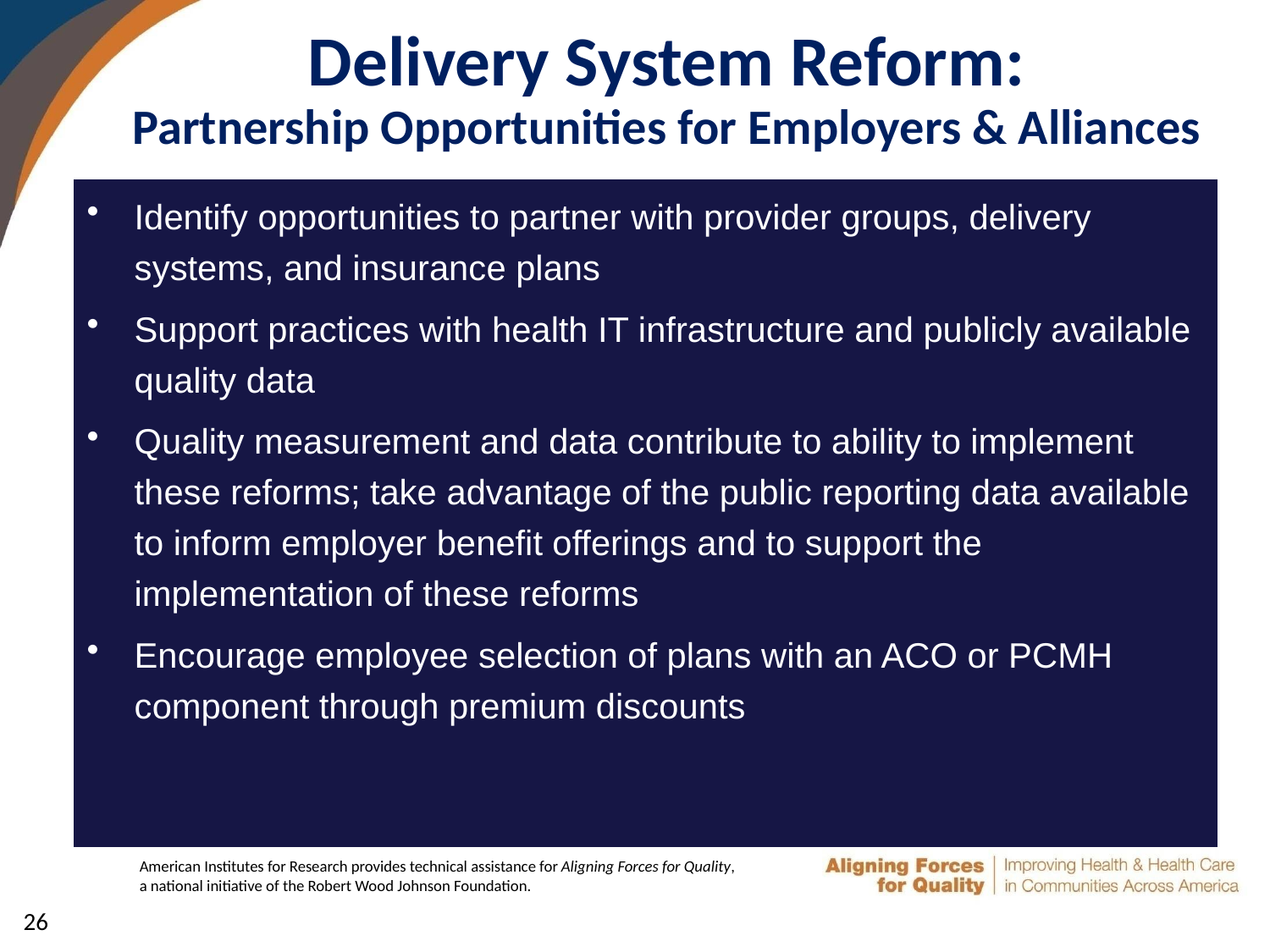

# Delivery System Reform: Partnership Opportunities for Employers & Alliances
Identify opportunities to partner with provider groups, delivery systems, and insurance plans
Support practices with health IT infrastructure and publicly available quality data
Quality measurement and data contribute to ability to implement these reforms; take advantage of the public reporting data available to inform employer benefit offerings and to support the implementation of these reforms
Encourage employee selection of plans with an ACO or PCMH component through premium discounts

26